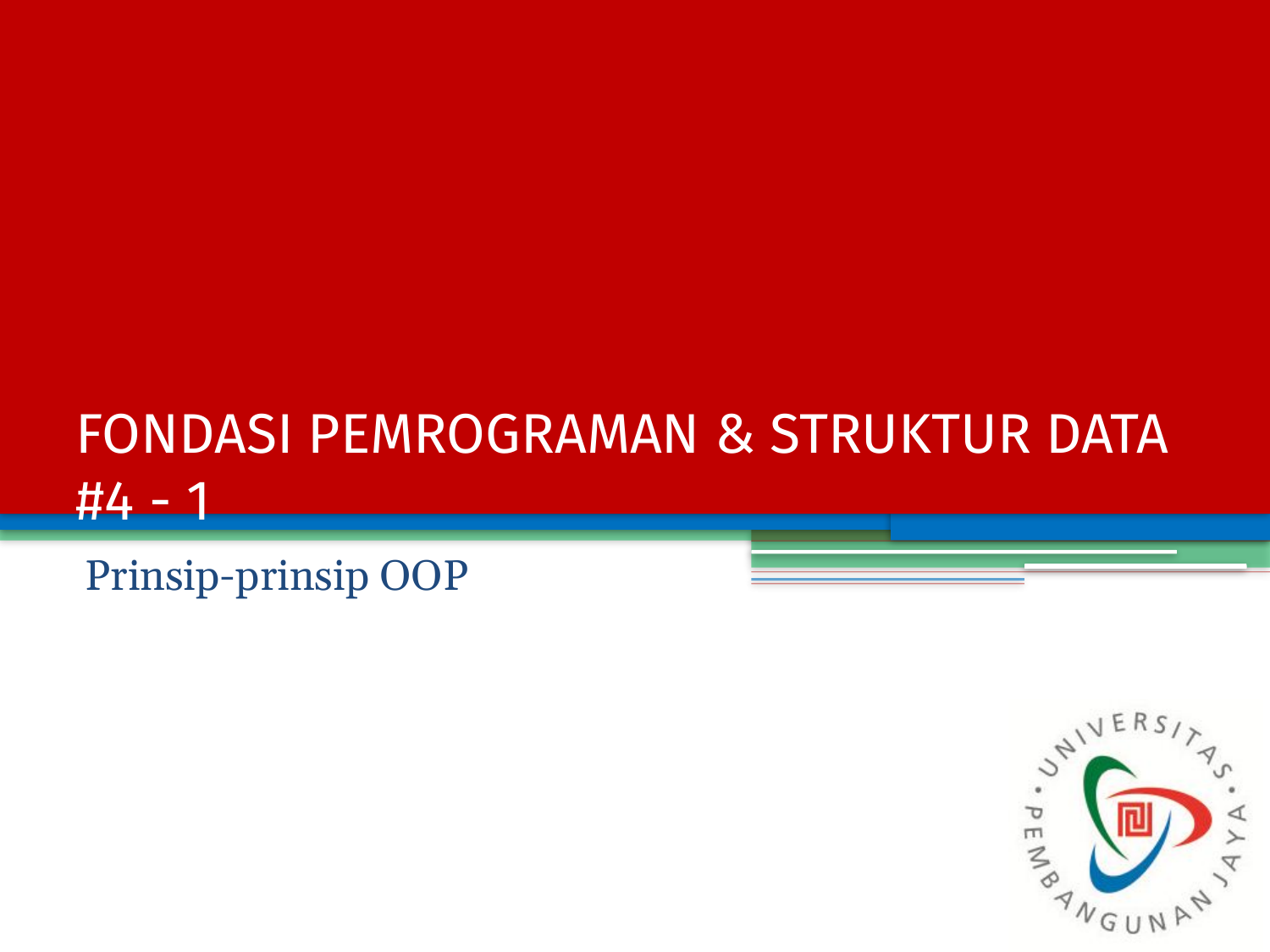

# FONDASI PEMROGRAMAN & STRUKTUR DATA #4 - 1
Prinsip-prinsip OOP